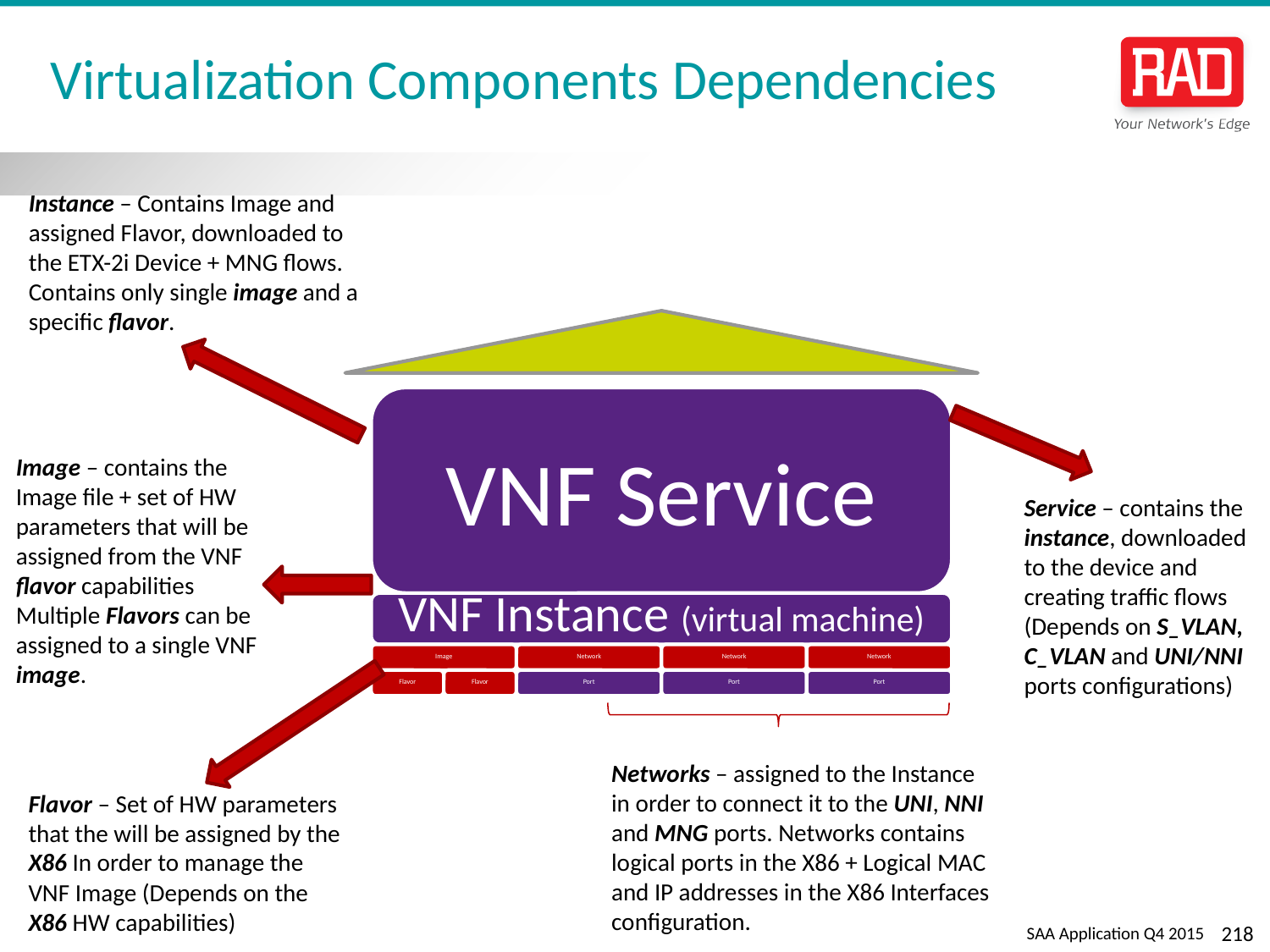

# Virtualization Components Dependencies
Instance – Contains Image and assigned Flavor, downloaded to the ETX-2i Device + MNG flows. Contains only single image and a specific flavor.

VNF Instance (virtual machine)
Image
Flavor
Flavor
Network
Port
Network
Port
Network
Port
VNF Service
Image – contains the Image file + set of HW parameters that will be assigned from the VNF flavor capabilities
Multiple Flavors can be assigned to a single VNF image.
Service – contains the instance, downloaded to the device and creating traffic flows (Depends on S_VLAN, C_VLAN and UNI/NNI ports configurations)

Networks – assigned to the Instance in order to connect it to the UNI, NNI and MNG ports. Networks contains logical ports in the X86 + Logical MAC and IP addresses in the X86 Interfaces configuration.
Flavor – Set of HW parameters that the will be assigned by the X86 In order to manage the VNF Image (Depends on the X86 HW capabilities)